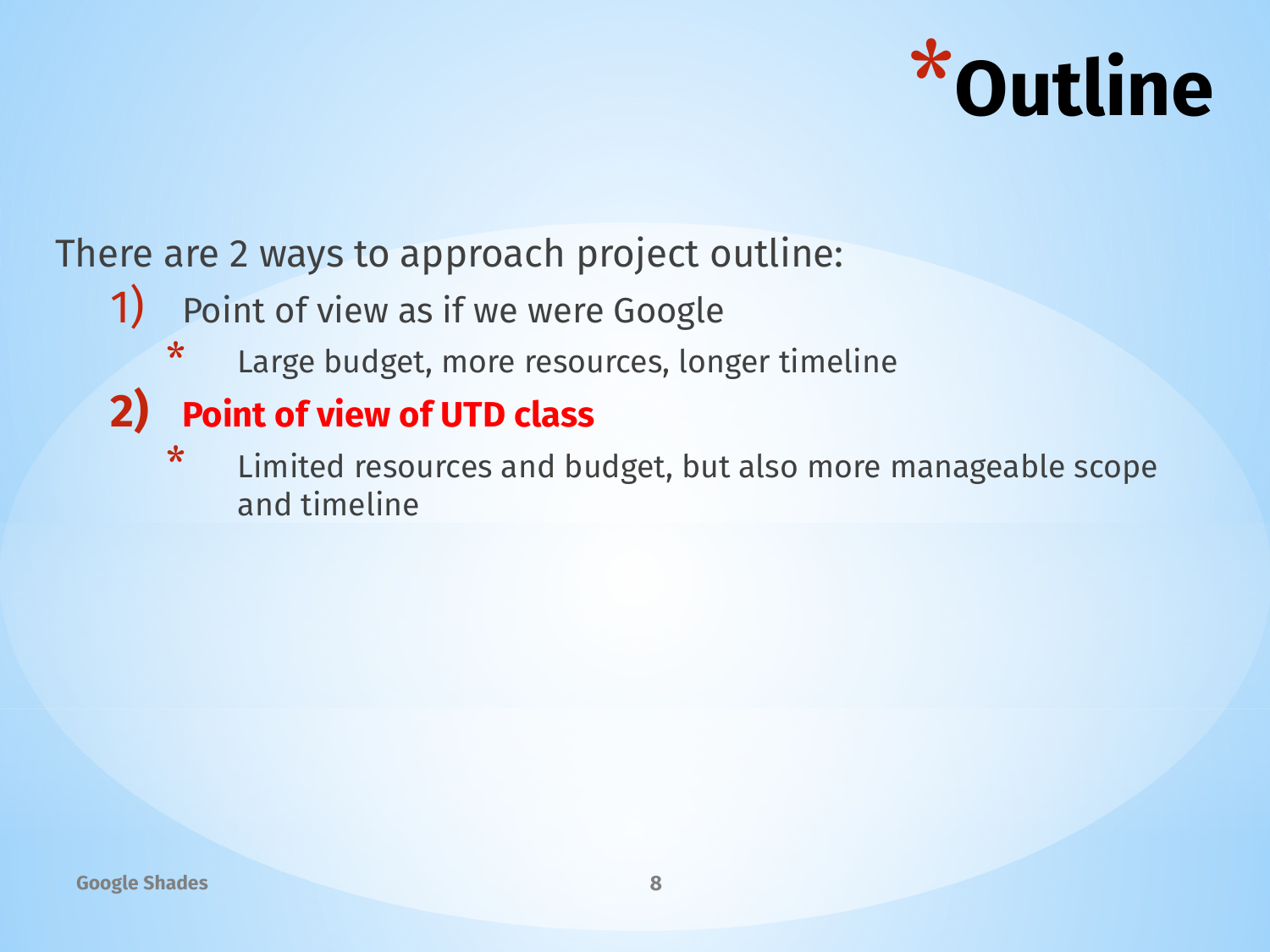

# Outline
There are 2 ways to approach project outline:
Point of view as if we were Google
Large budget, more resources, longer timeline
Point of view of UTD class
Limited resources and budget, but also more manageable scope and timeline

Google Shades
8